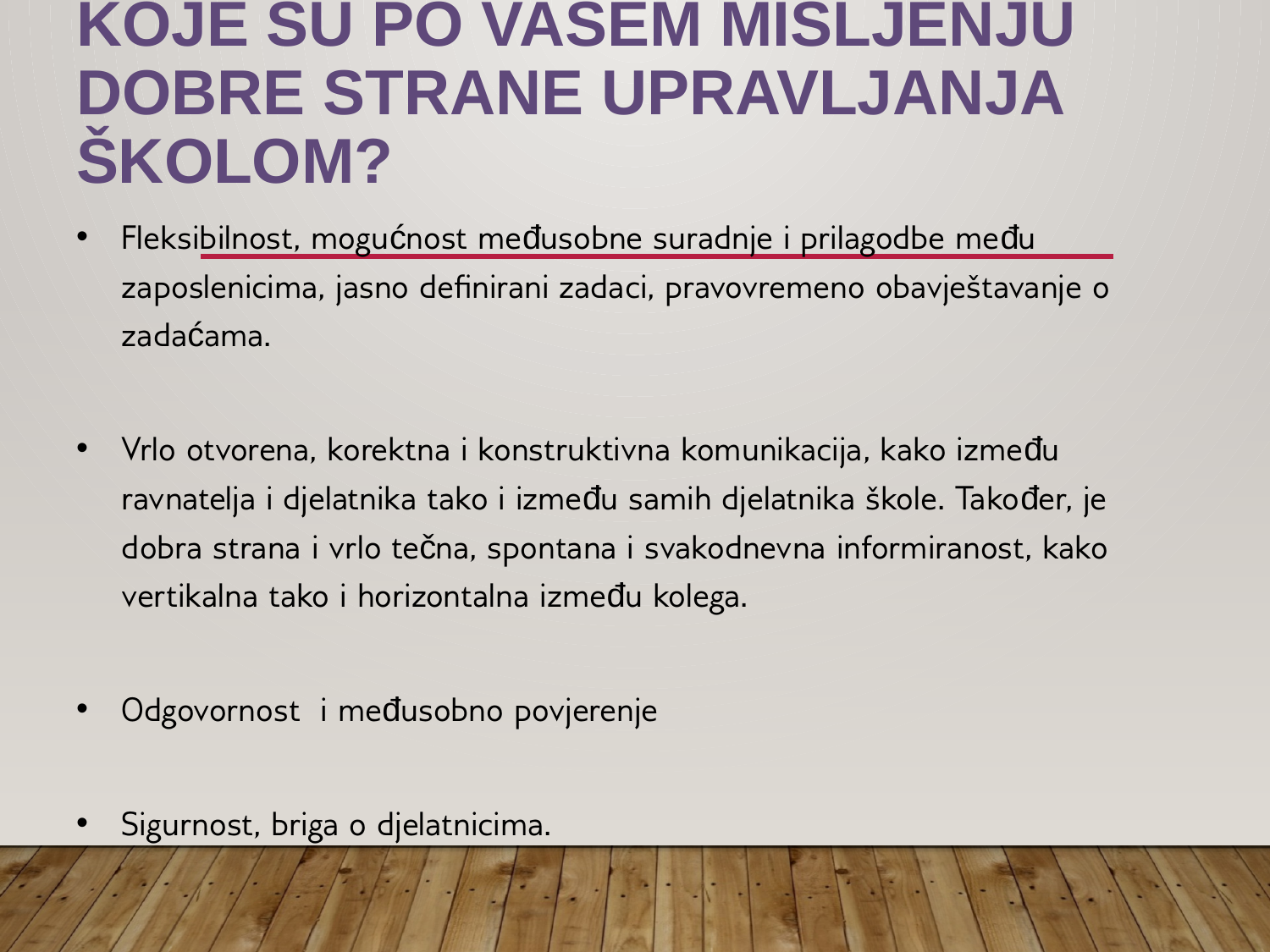

# Koje su po vašem mišljenju dobre strane upravljanja školom?
Fleksibilnost, mogućnost međusobne suradnje i prilagodbe među zaposlenicima, jasno definirani zadaci, pravovremeno obavještavanje o zadaćama.

Vrlo otvorena, korektna i konstruktivna komunikacija, kako između ravnatelja i djelatnika tako i između samih djelatnika škole. Također, je dobra strana i vrlo tečna, spontana i svakodnevna informiranost, kako vertikalna tako i horizontalna između kolega.

Odgovornost  i međusobno povjerenje

Sigurnost, briga o djelatnicima.